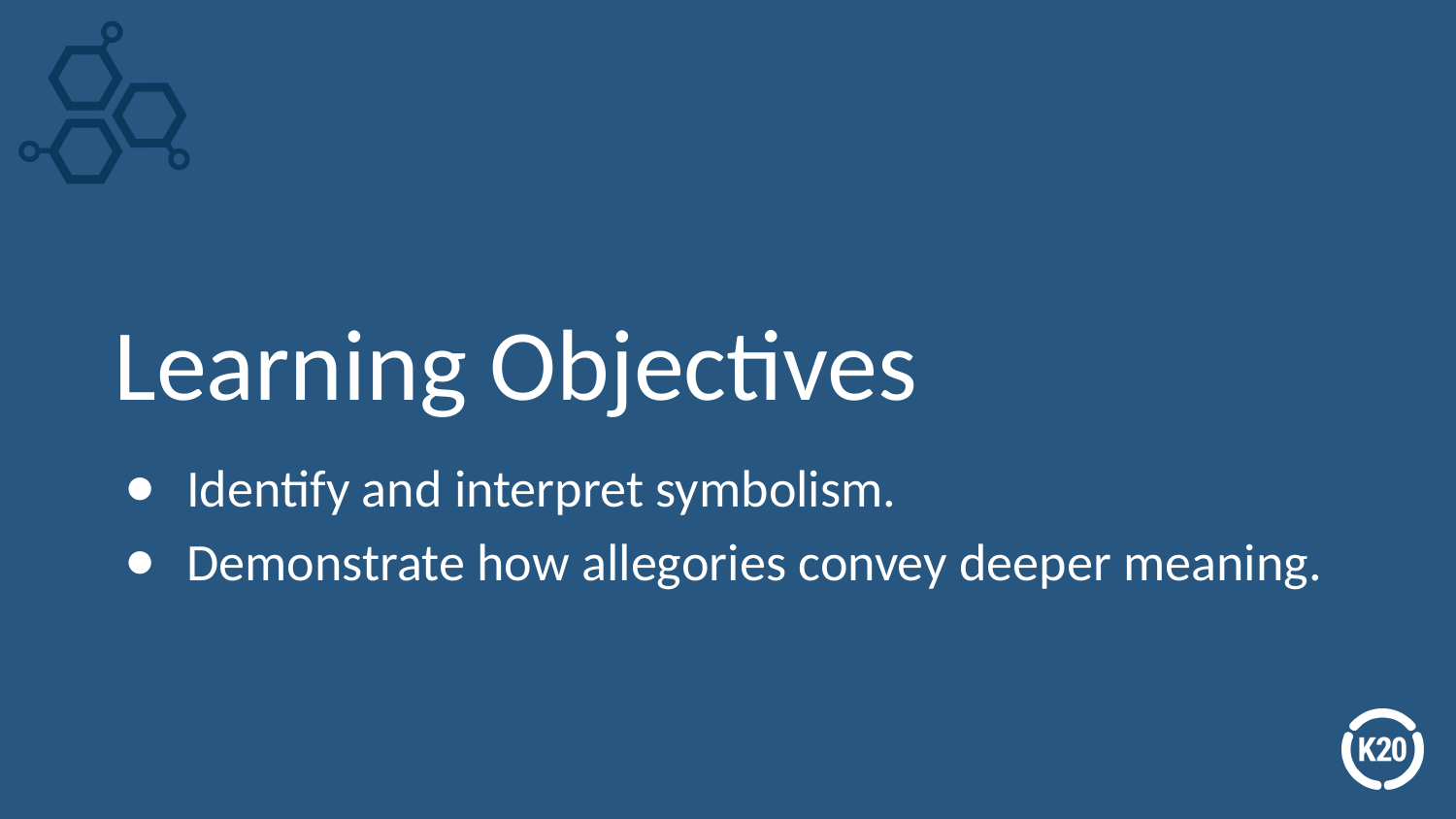

# Learning Objectives
Identify and interpret symbolism.
Demonstrate how allegories convey deeper meaning.